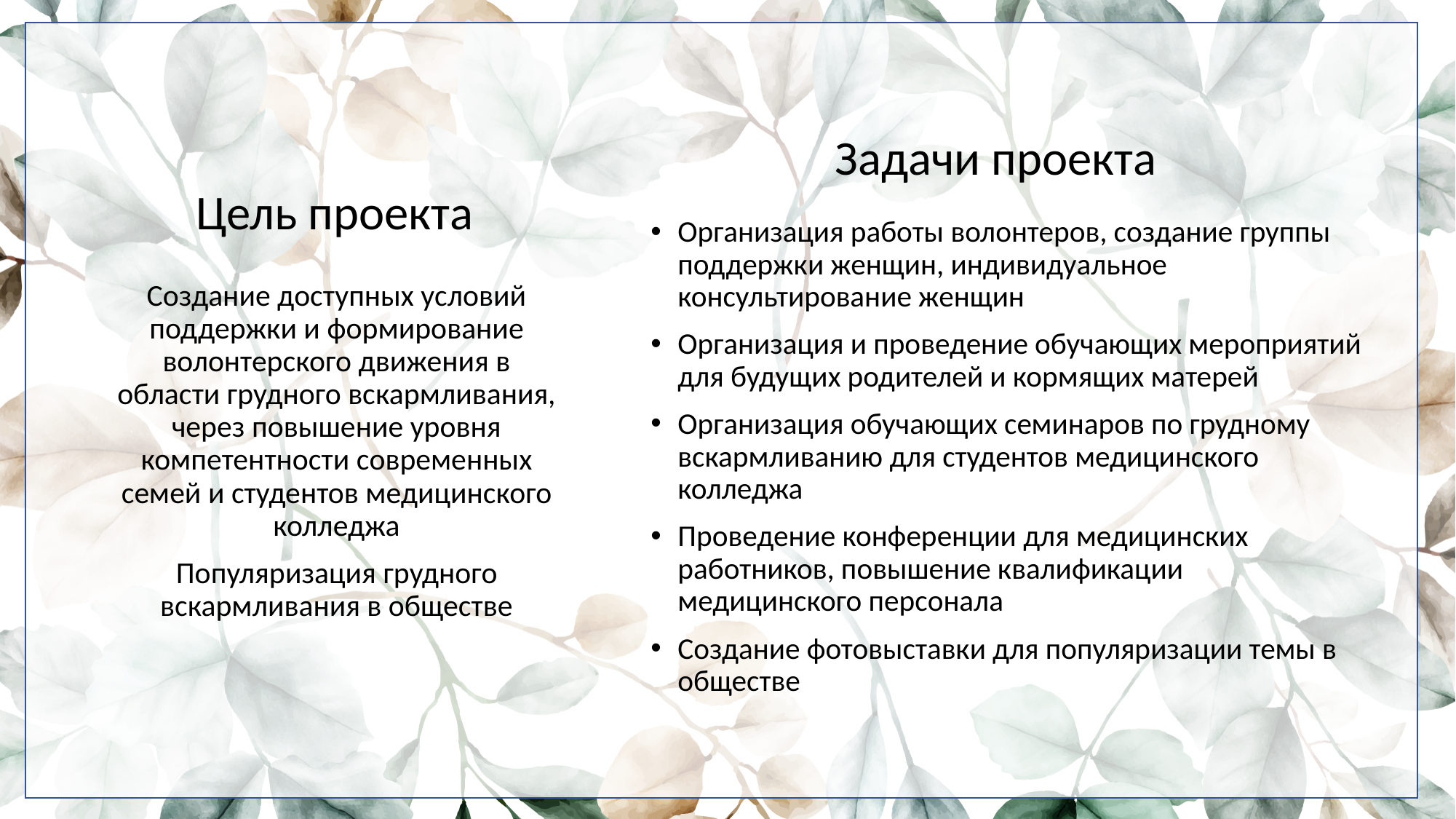

Цель проекта
# Цель проекта
Задачи проекта
Организация работы волонтеров, создание группы поддержки женщин, индивидуальное консультирование женщин
Организация и проведение обучающих мероприятий для будущих родителей и кормящих матерей
Организация обучающих семинаров по грудному вскармливанию для студентов медицинского колледжа
Проведение конференции для медицинских работников, повышение квалификации медицинского персонала
Создание фотовыставки для популяризации темы в обществе
Создание доступных условий поддержки и формирование волонтерского движения в области грудного вскармливания, через повышение уровня компетентности современных семей и студентов медицинского колледжа
Популяризация грудного вскармливания в обществе